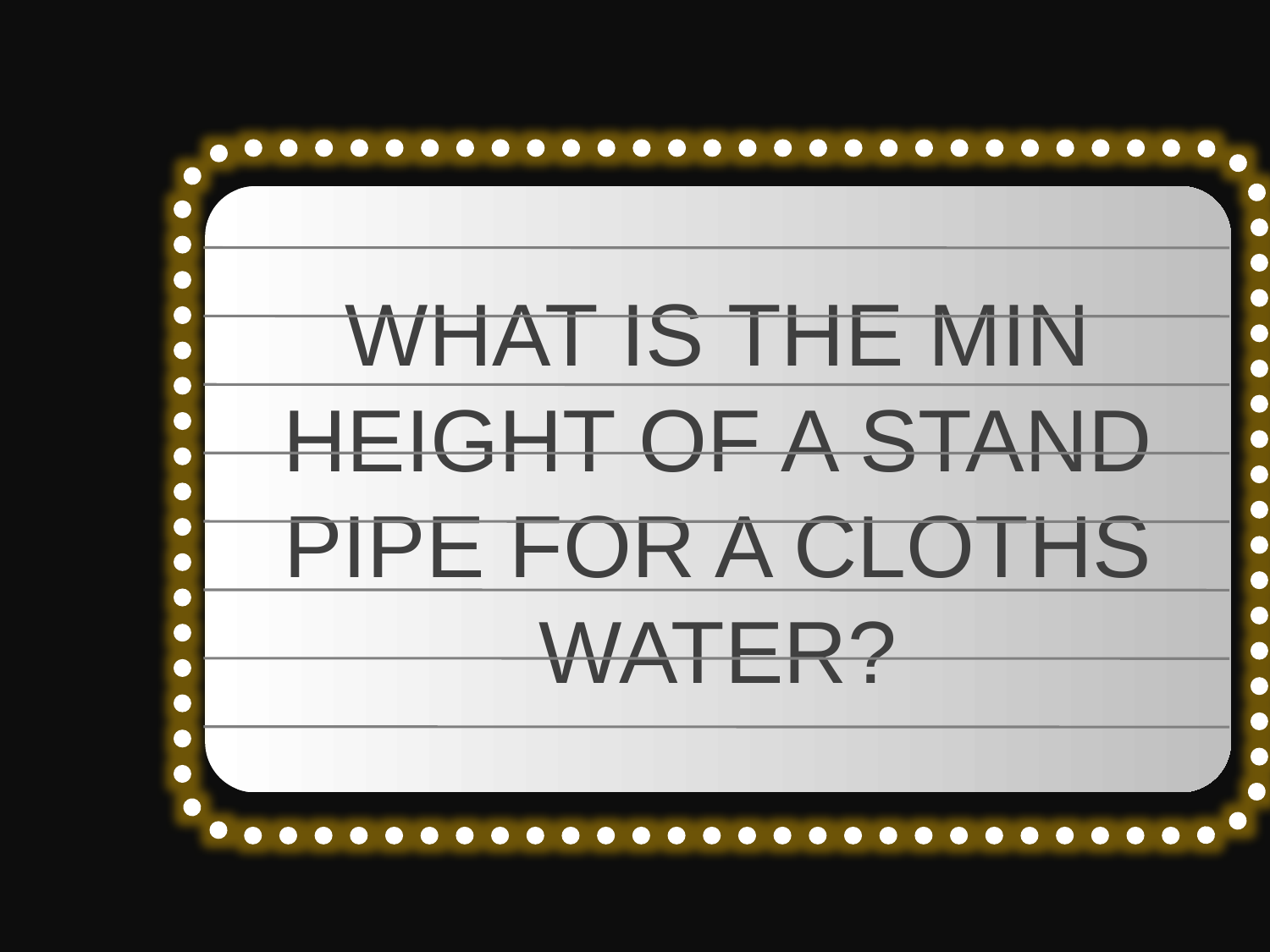

WHAT IS THE MIN HEIGHT OF A STAND PIPE FOR A CLOTHS WATER?